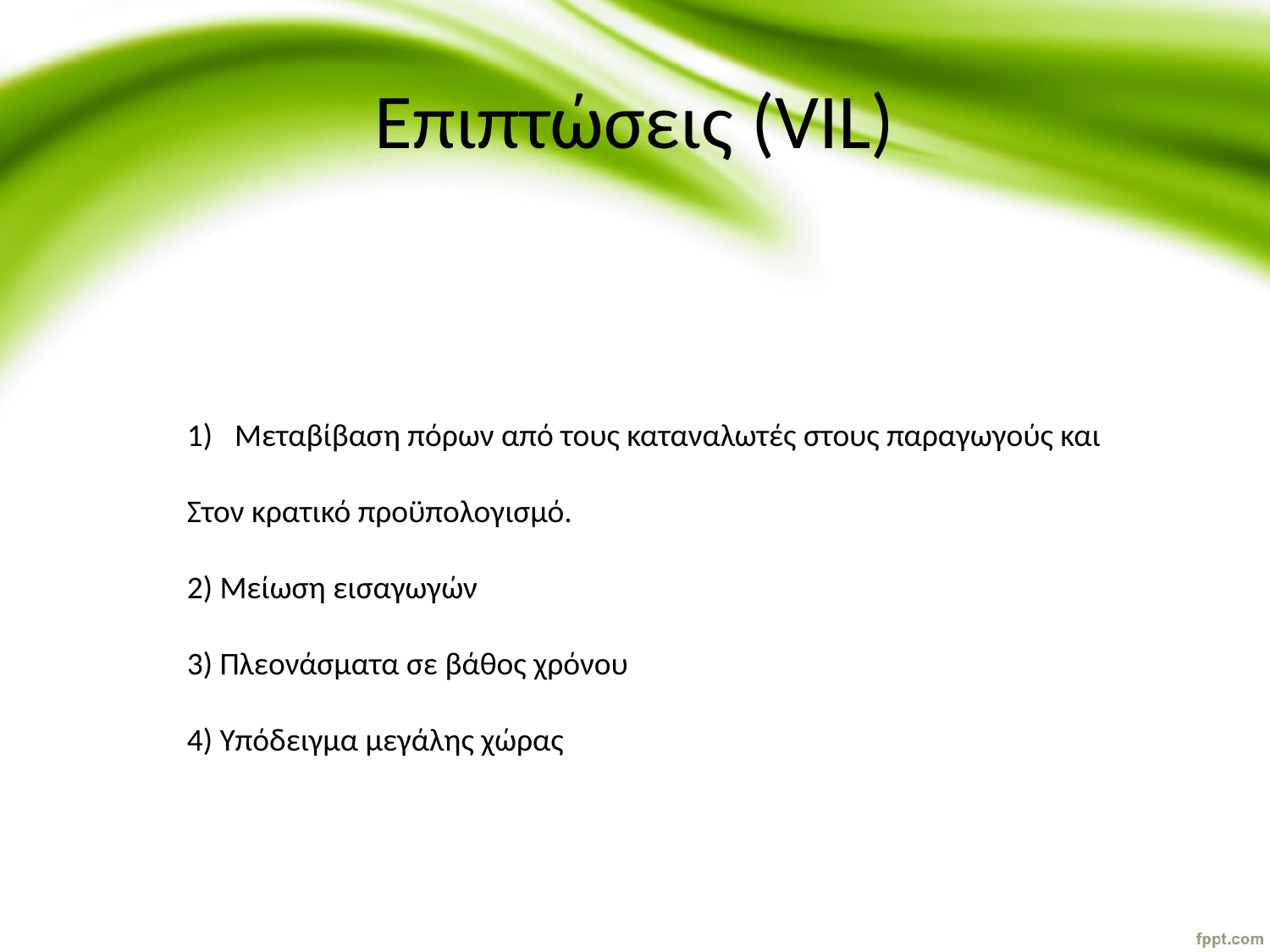

# Επιπτώσεις (VIL)
Μεταβίβαση πόρων από τους καταναλωτές στους παραγωγούς και
Στον κρατικό προϋπολογισμό.
2) Μείωση εισαγωγών
3) Πλεονάσματα σε βάθος χρόνου
4) Υπόδειγμα μεγάλης χώρας